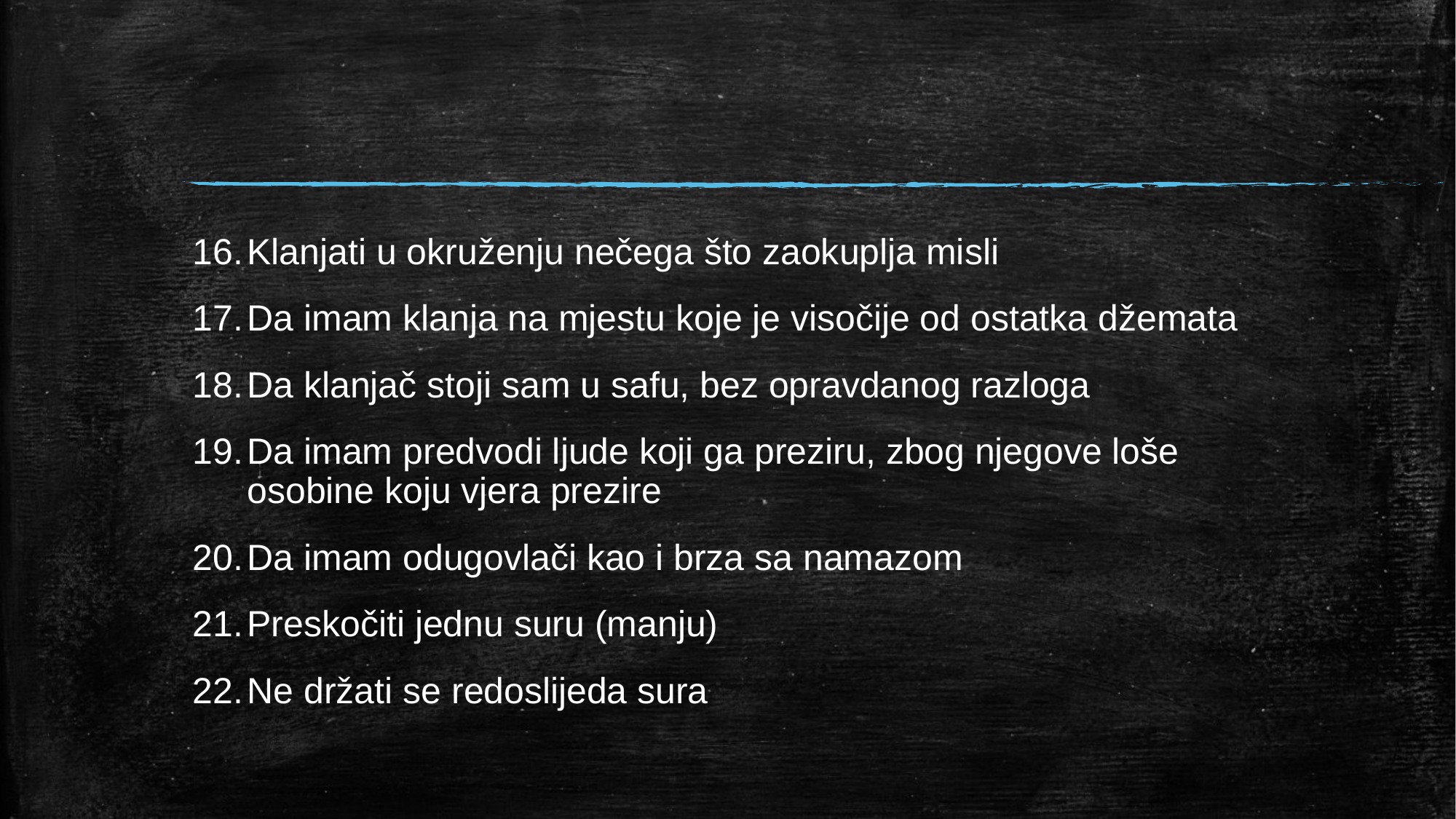

Klanjati u okruženju nečega što zaokuplja misli
Da imam klanja na mjestu koje je visočije od ostatka džemata
Da klanjač stoji sam u safu, bez opravdanog razloga
Da imam predvodi ljude koji ga preziru, zbog njegove loše osobine koju vjera prezire
Da imam odugovlači kao i brza sa namazom
Preskočiti jednu suru (manju)
Ne držati se redoslijeda sura